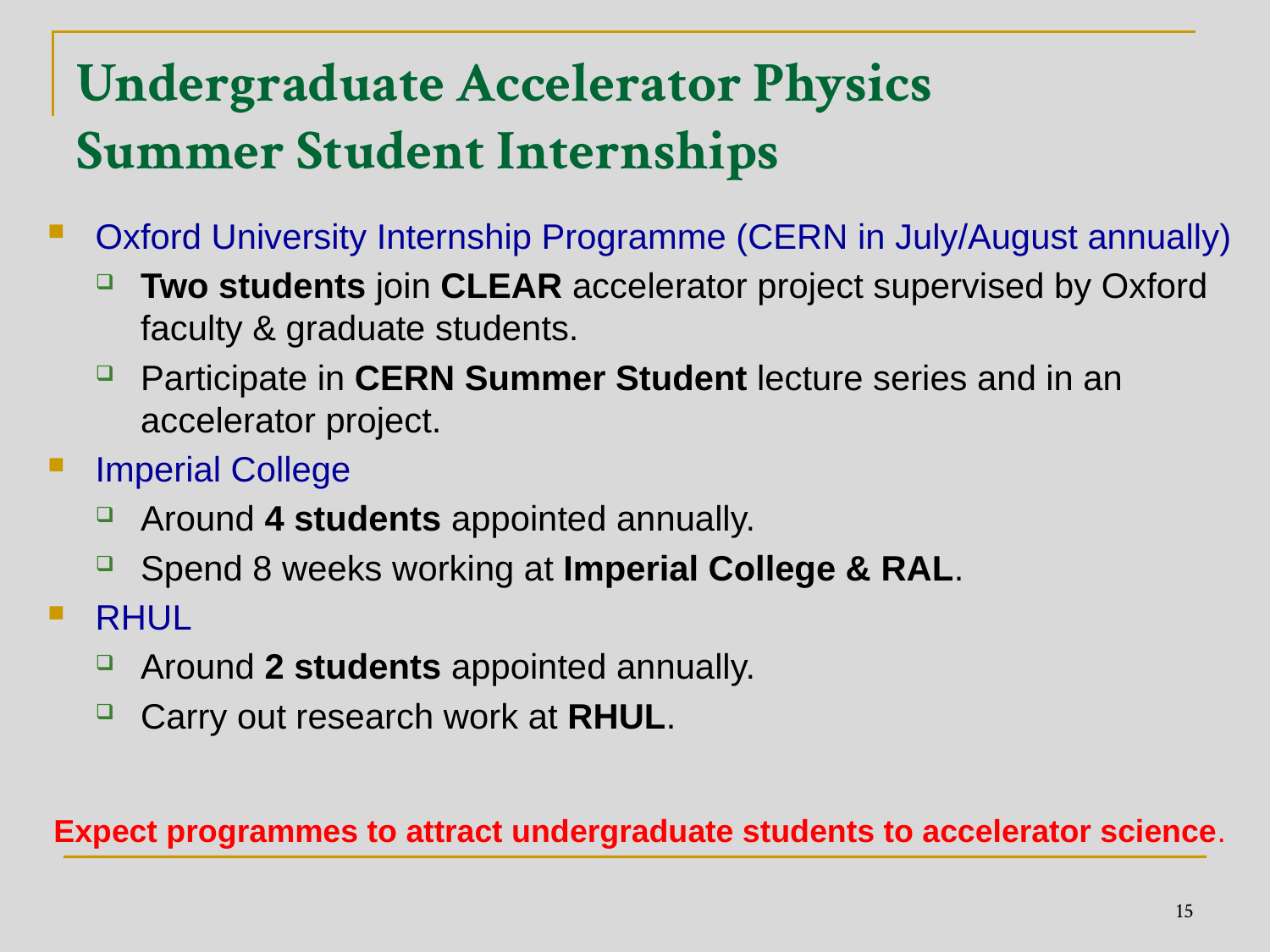

# Undergraduate Accelerator Physics Summer Student Internships
Oxford University Internship Programme (CERN in July/August annually)
Two students join CLEAR accelerator project supervised by Oxford faculty & graduate students.
Participate in CERN Summer Student lecture series and in an accelerator project.
Imperial College
Around 4 students appointed annually.
Spend 8 weeks working at Imperial College & RAL.
RHUL
Around 2 students appointed annually.
Carry out research work at RHUL.

Expect programmes to attract undergraduate students to accelerator science.
15